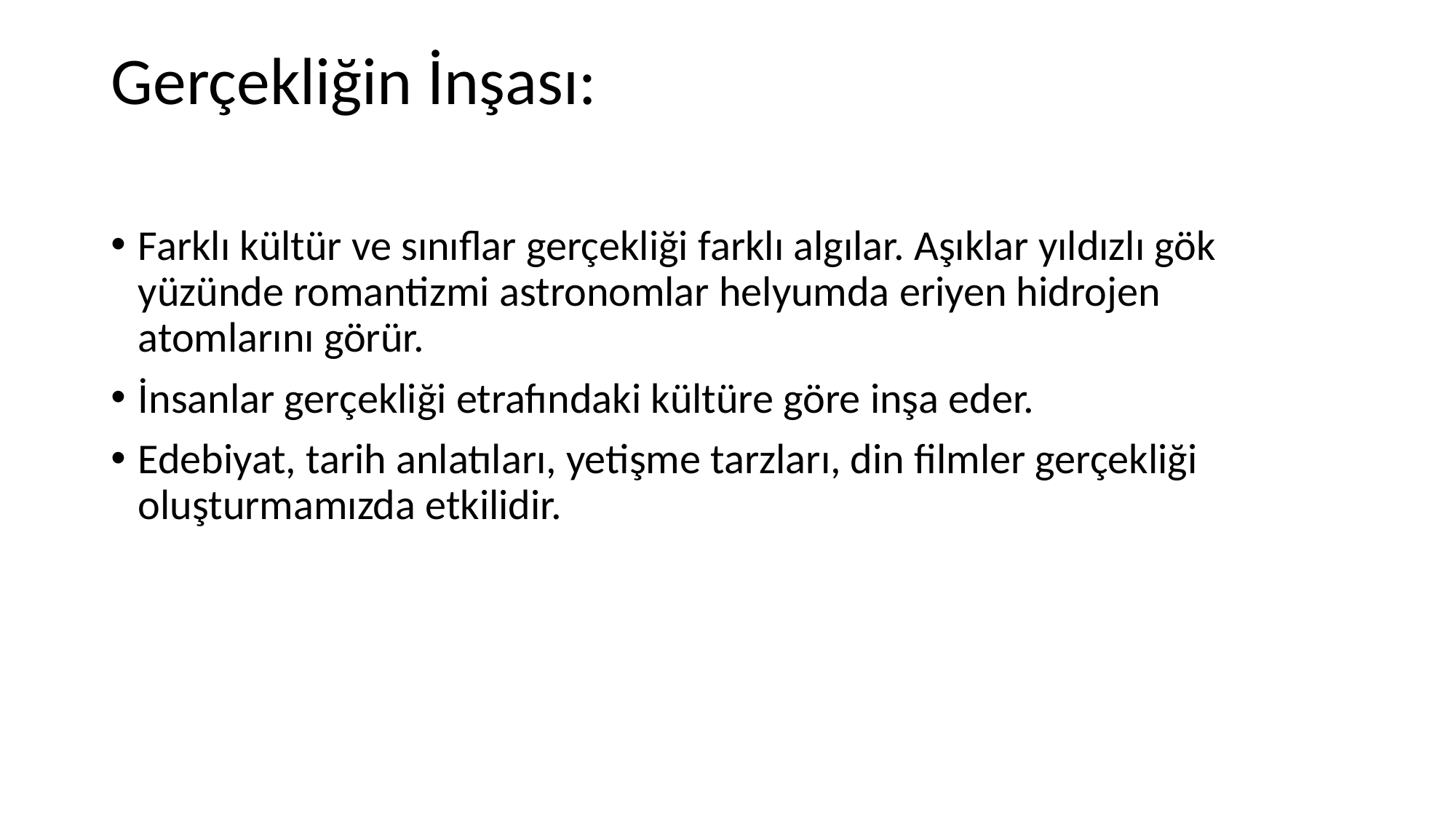

# Gerçekliğin İnşası:
Farklı kültür ve sınıflar gerçekliği farklı algılar. Aşıklar yıldızlı gök yüzünde romantizmi astronomlar helyumda eriyen hidrojen atomlarını görür.
İnsanlar gerçekliği etrafındaki kültüre göre inşa eder.
Edebiyat, tarih anlatıları, yetişme tarzları, din filmler gerçekliği oluşturmamızda etkilidir.